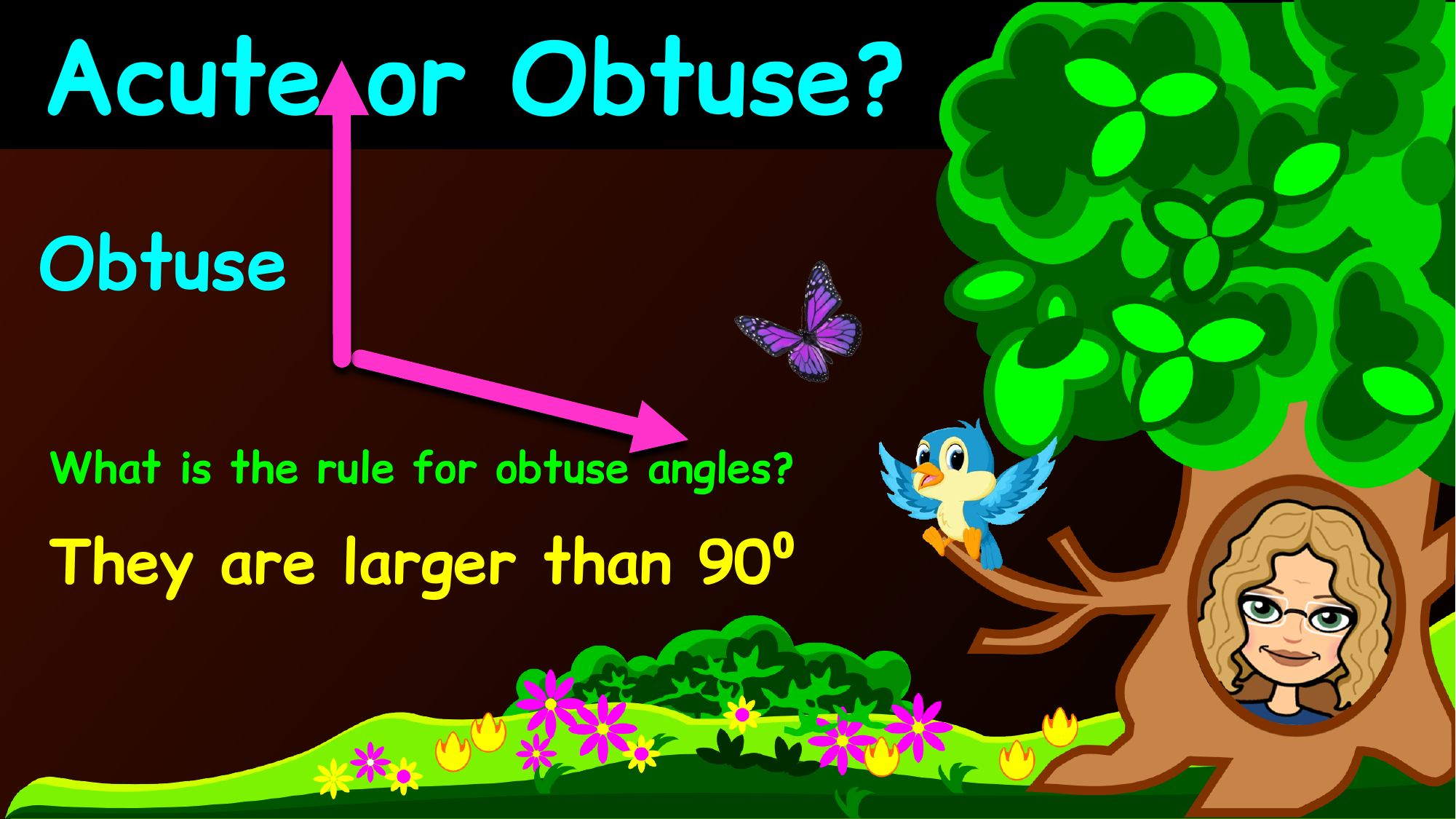

Acute or Obtuse?
Obtuse
What is the rule for obtuse angles?
They are larger than 90⁰